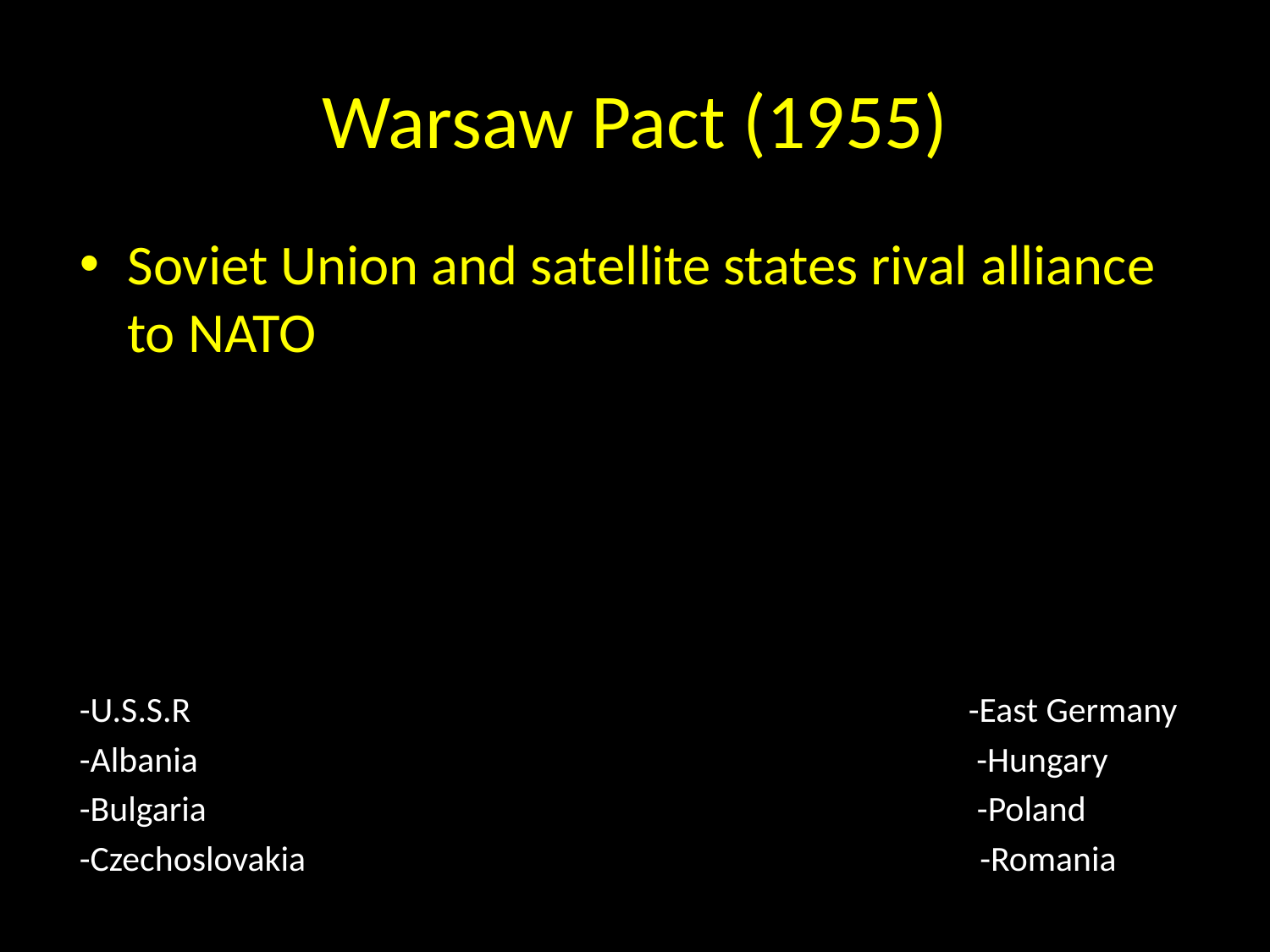

# Warsaw Pact (1955)
Soviet Union and satellite states rival alliance to NATO

-U.S.S.R							-East Germany
-Albania                                                                                                 -Hungary
-Bulgaria                                                                                                -Poland
-Czechoslovakia                                                                                    -Romania